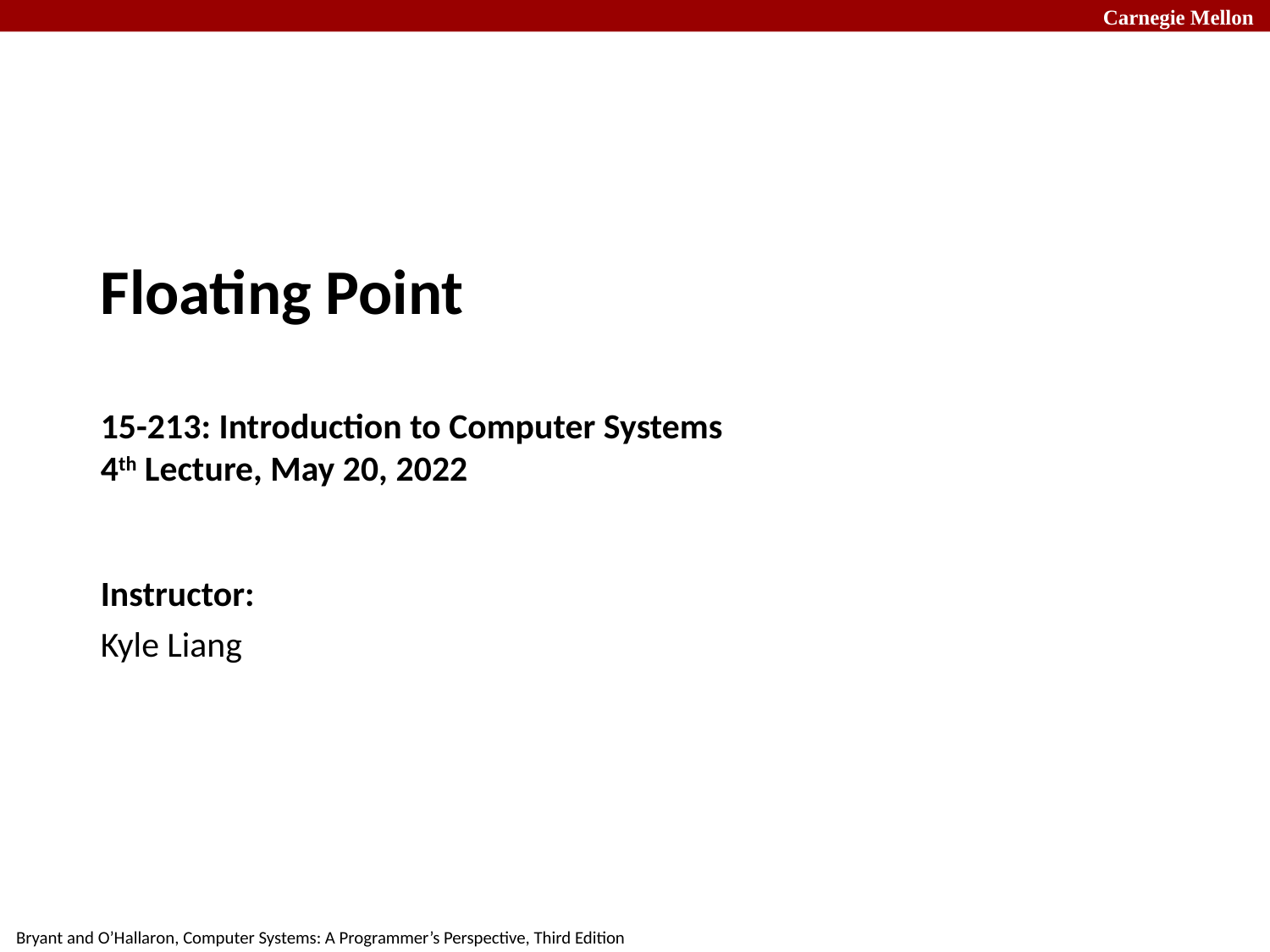

# Floating Point 15-213: Introduction to Computer Systems 4th Lecture, May 20, 2022
Instructor:
Kyle Liang